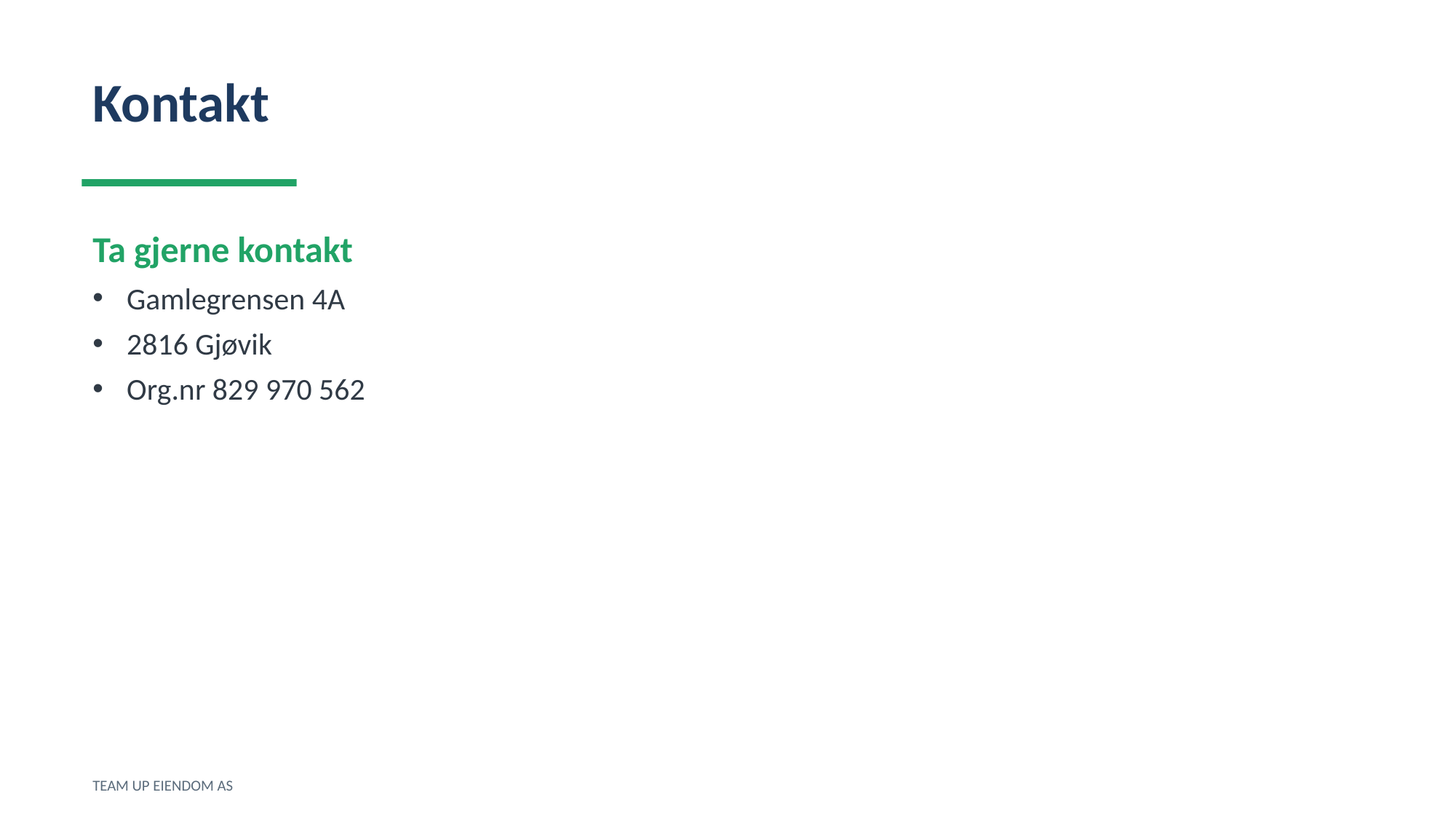

Kontakt

Ta gjerne kontakt
Gamlegrensen 4A
2816 Gjøvik
Org.nr 829 970 562
TEAM UP EIENDOM AS